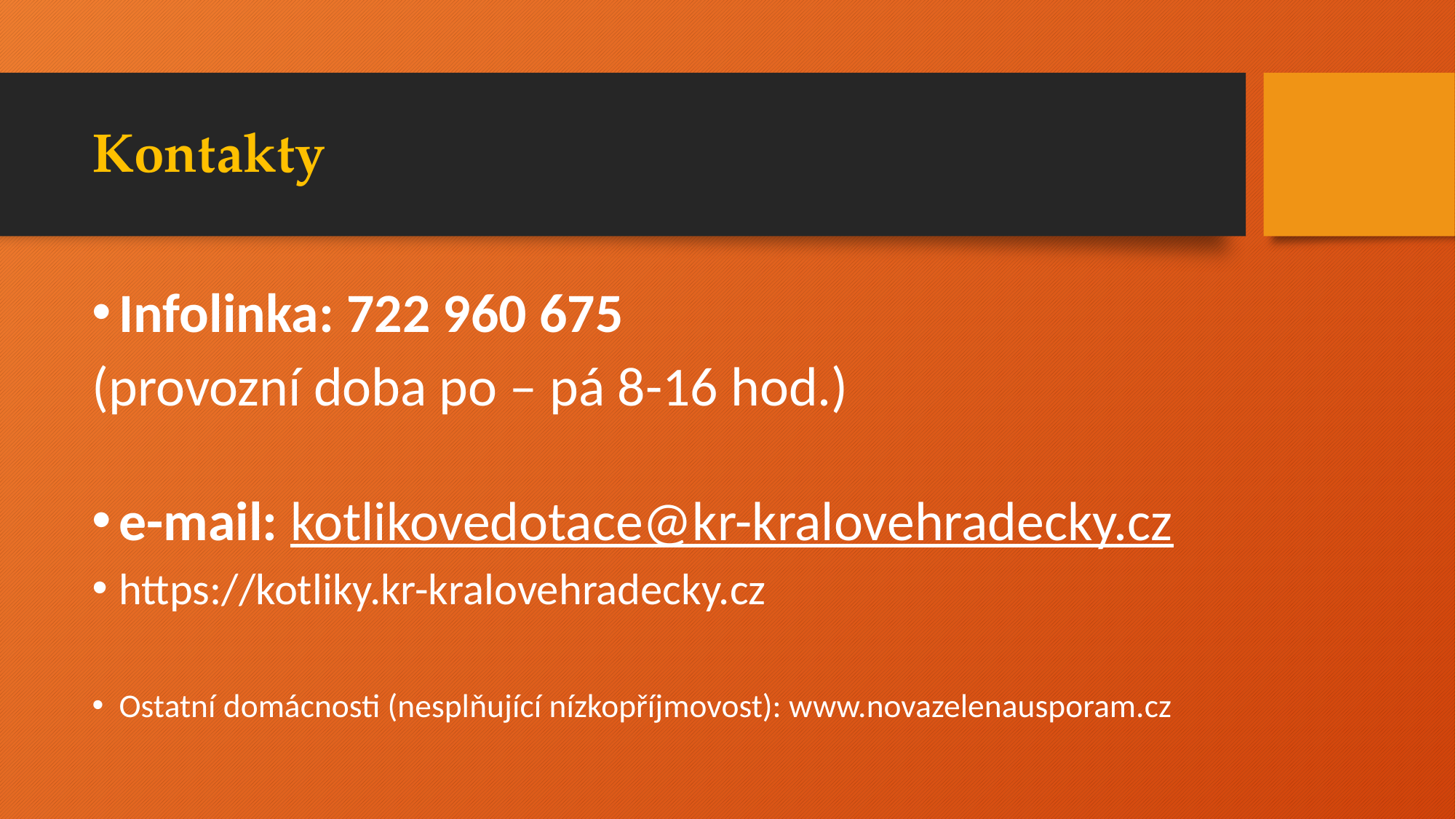

# Kontakty
Infolinka: 722 960 675
(provozní doba po – pá 8-16 hod.)

e-mail: kotlikovedotace@kr-kralovehradecky.cz
https://kotliky.kr-kralovehradecky.cz

Ostatní domácnosti (nesplňující nízkopříjmovost): www.novazelenausporam.cz